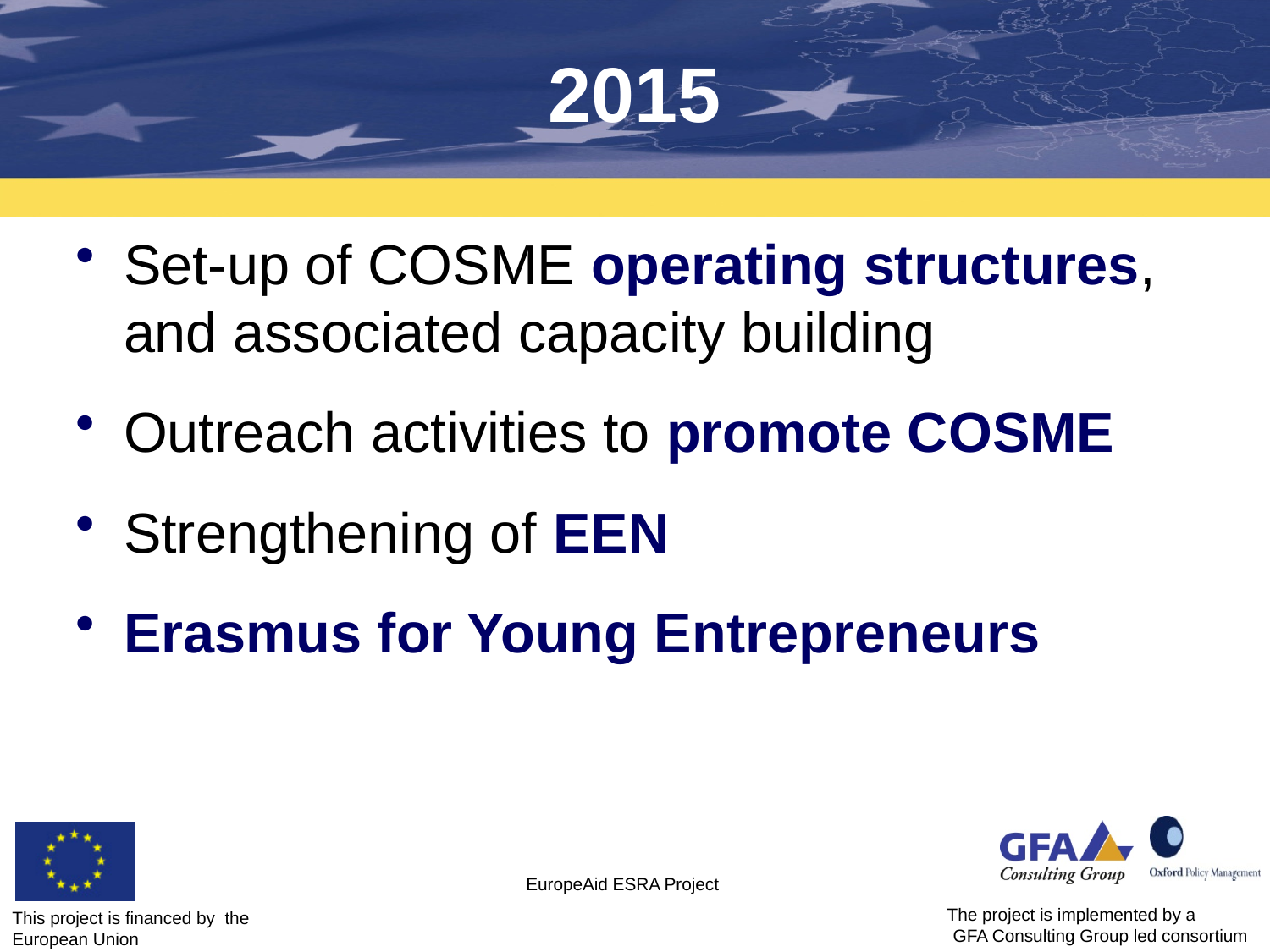

# 2015
Set-up of COSME operating structures, and associated capacity building
Outreach activities to promote COSME
Strengthening of EEN
Erasmus for Young Entrepreneurs